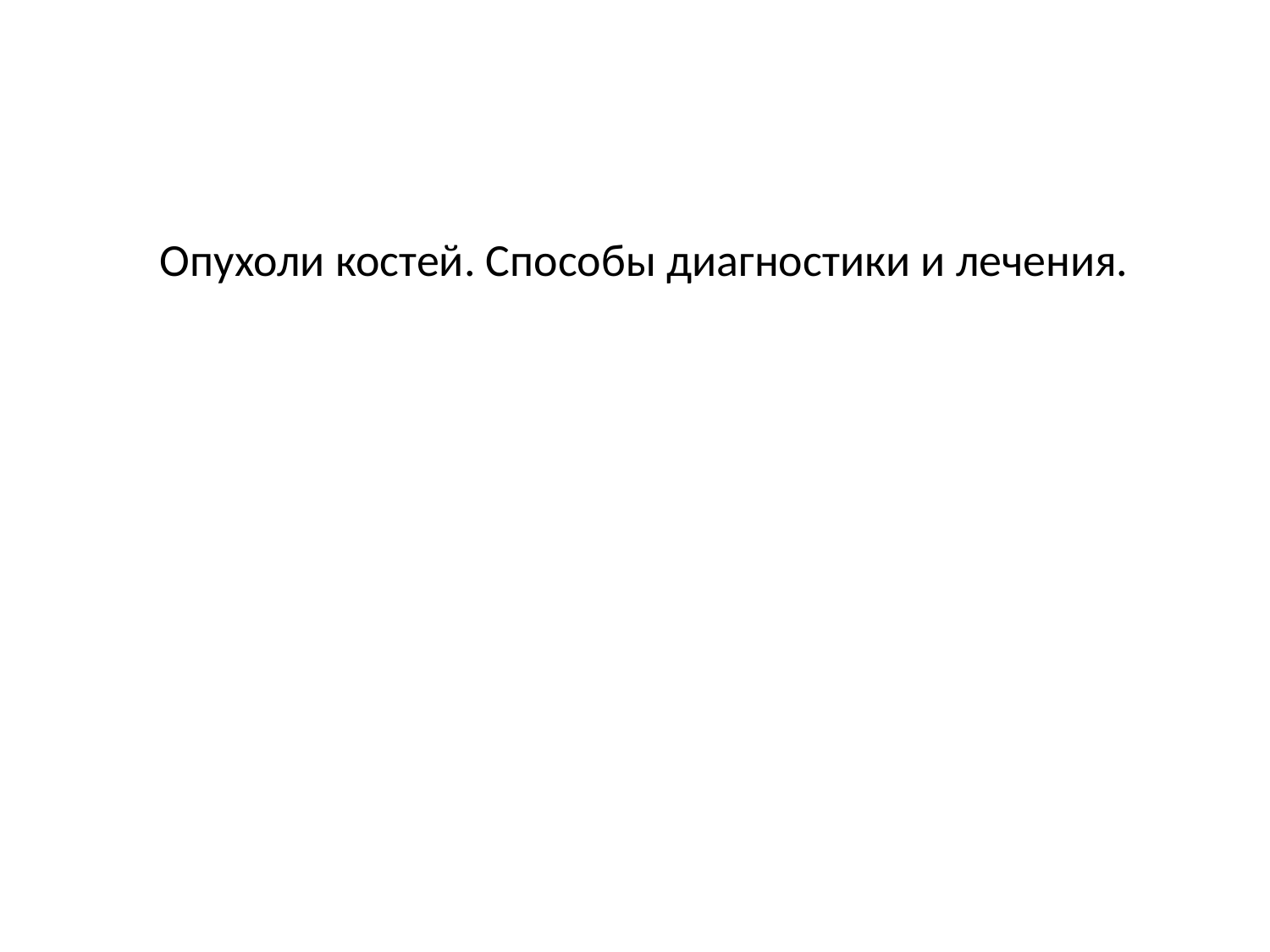

# Опухоли костей. Способы диагностики и лечения.